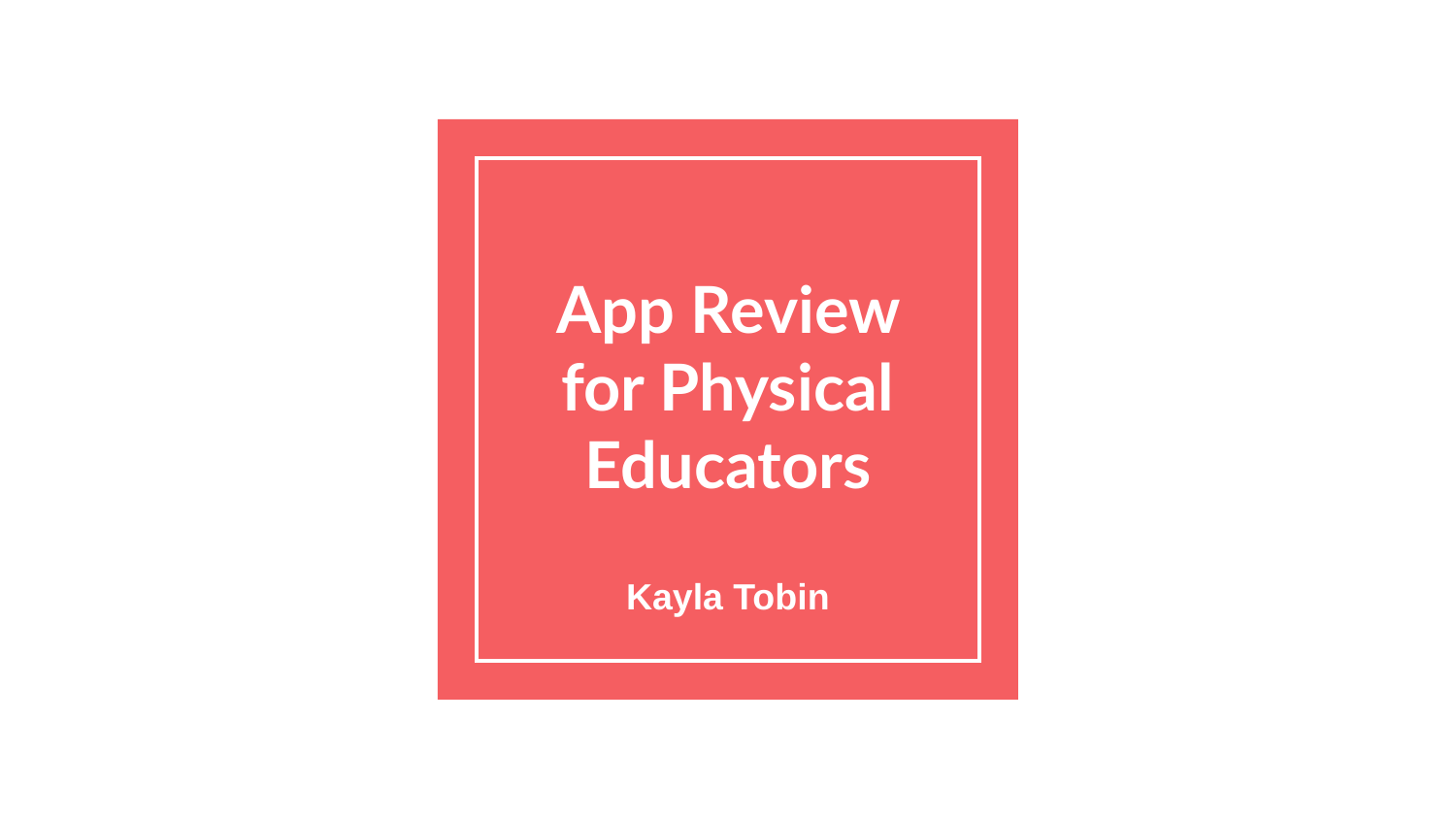

# App Review for Physical Educators
Kayla Tobin